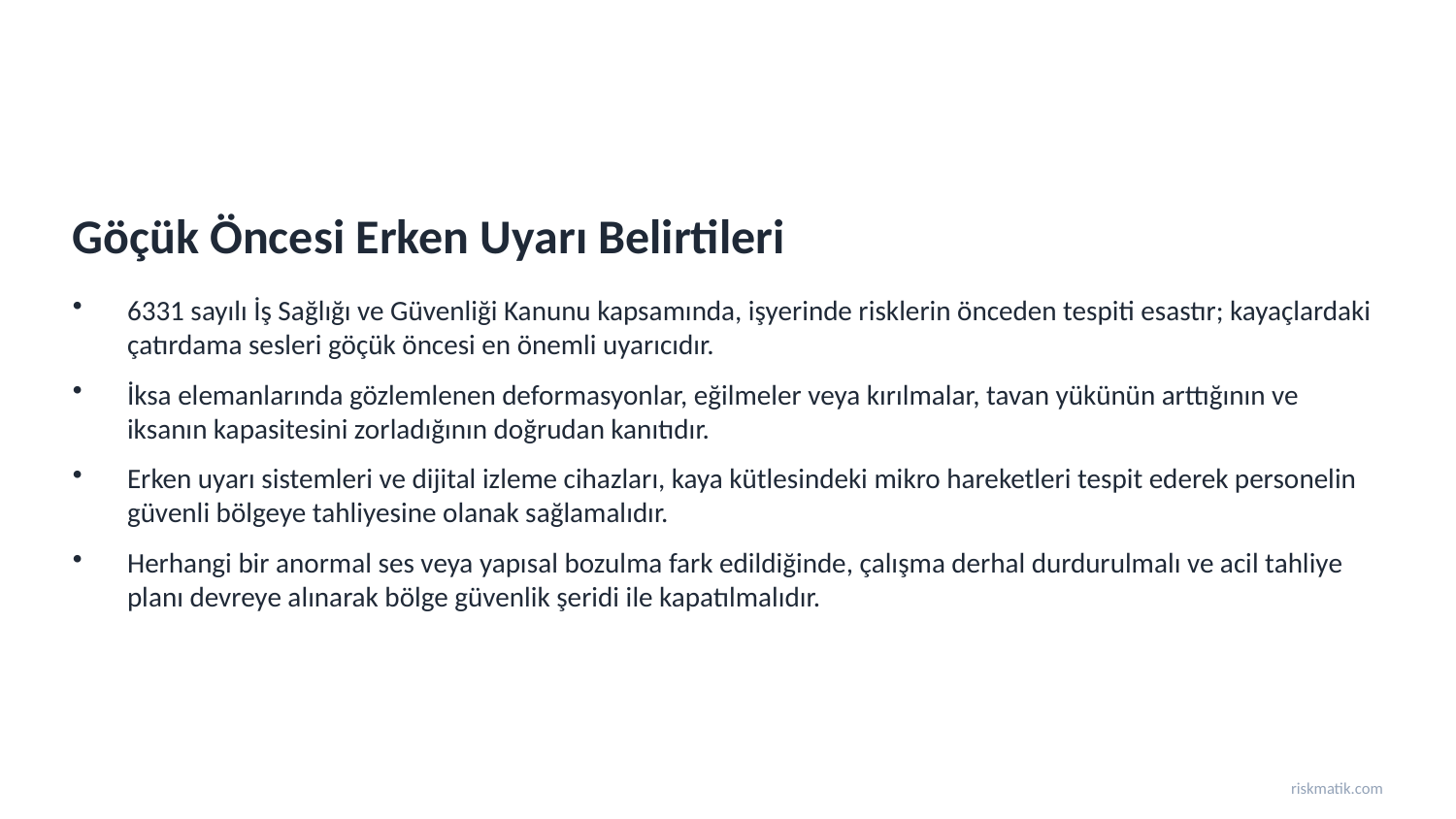

Göçük Öncesi Erken Uyarı Belirtileri
6331 sayılı İş Sağlığı ve Güvenliği Kanunu kapsamında, işyerinde risklerin önceden tespiti esastır; kayaçlardaki çatırdama sesleri göçük öncesi en önemli uyarıcıdır.
İksa elemanlarında gözlemlenen deformasyonlar, eğilmeler veya kırılmalar, tavan yükünün arttığının ve iksanın kapasitesini zorladığının doğrudan kanıtıdır.
Erken uyarı sistemleri ve dijital izleme cihazları, kaya kütlesindeki mikro hareketleri tespit ederek personelin güvenli bölgeye tahliyesine olanak sağlamalıdır.
Herhangi bir anormal ses veya yapısal bozulma fark edildiğinde, çalışma derhal durdurulmalı ve acil tahliye planı devreye alınarak bölge güvenlik şeridi ile kapatılmalıdır.
riskmatik.com